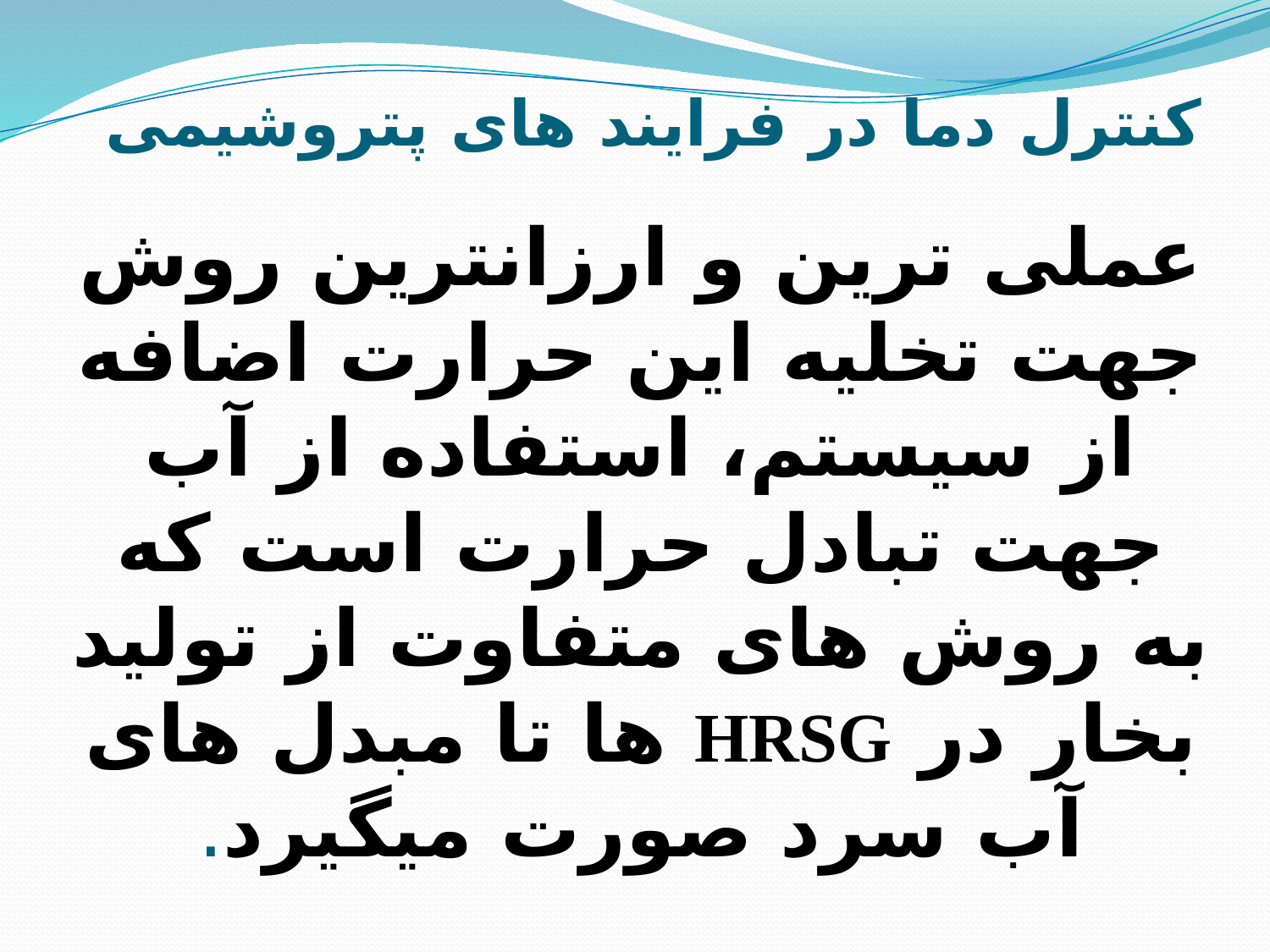

کنترل دما در فرایند های پتروشیمی
# عملی ترین و ارزانترین روش جهت تخلیه این حرارت اضافه از سیستم، استفاده از آب جهت تبادل حرارت است که به روش های متفاوت از تولید بخار در HRSG ها تا مبدل های آب سرد صورت میگیرد.